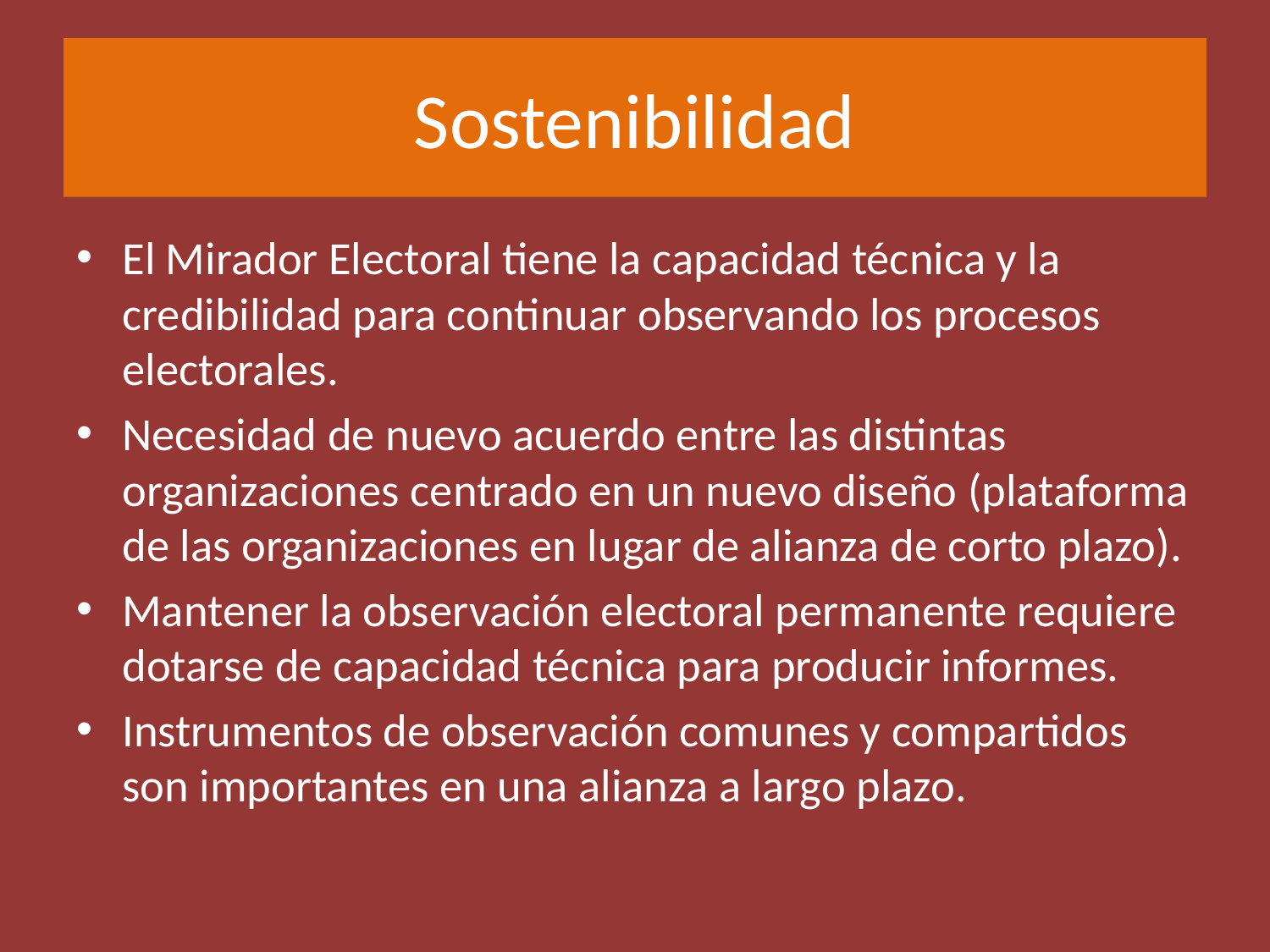

# Sostenibilidad
El Mirador Electoral tiene la capacidad técnica y la credibilidad para continuar observando los procesos electorales.
Necesidad de nuevo acuerdo entre las distintas organizaciones centrado en un nuevo diseño (plataforma de las organizaciones en lugar de alianza de corto plazo).
Mantener la observación electoral permanente requiere dotarse de capacidad técnica para producir informes.
Instrumentos de observación comunes y compartidos son importantes en una alianza a largo plazo.